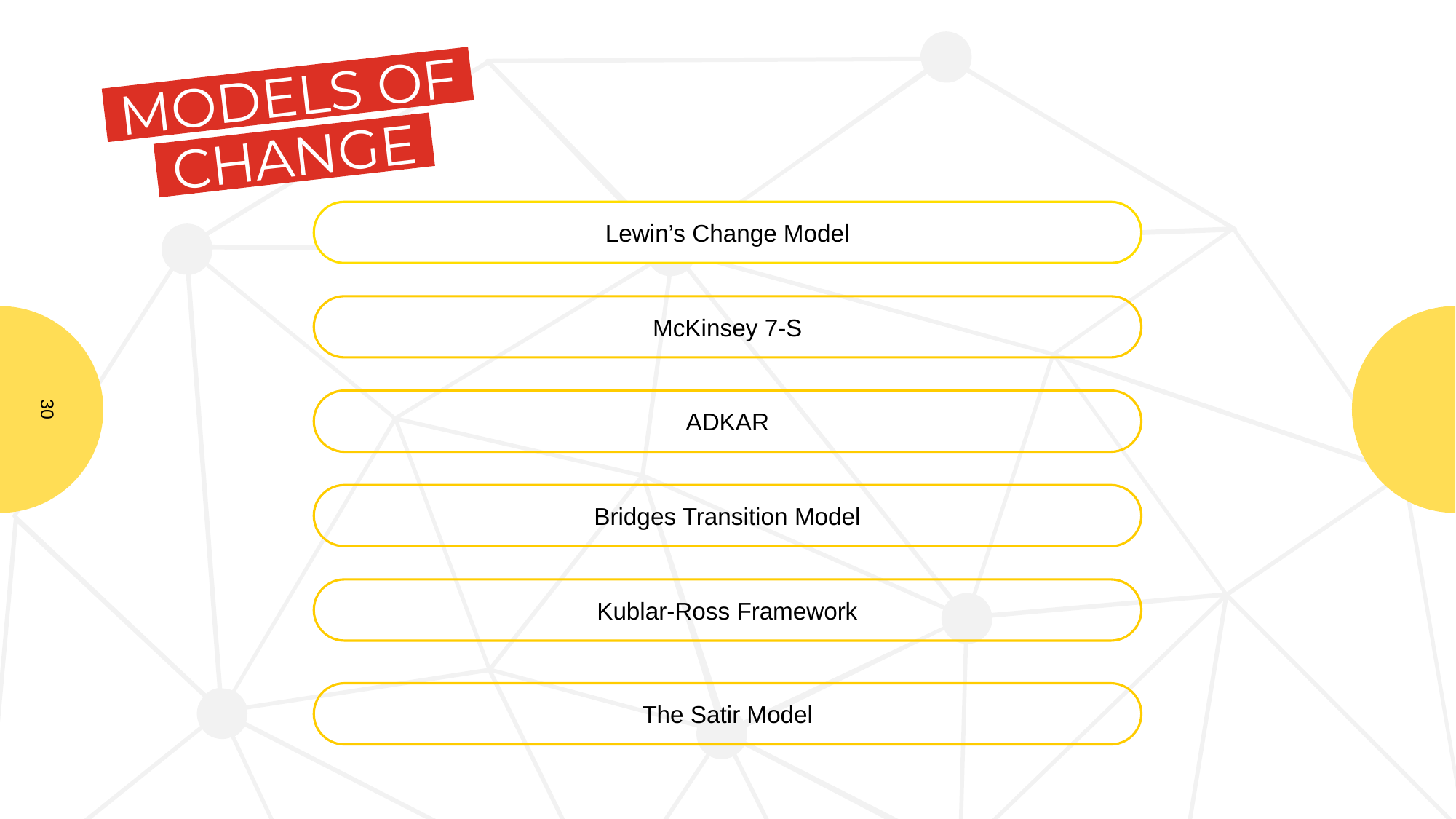

MODELS OF
CHANGE
Lewin’s Change Model
McKinsey 7-S
ADKAR
Bridges Transition Model
Kublar-Ross Framework
The Satir Model